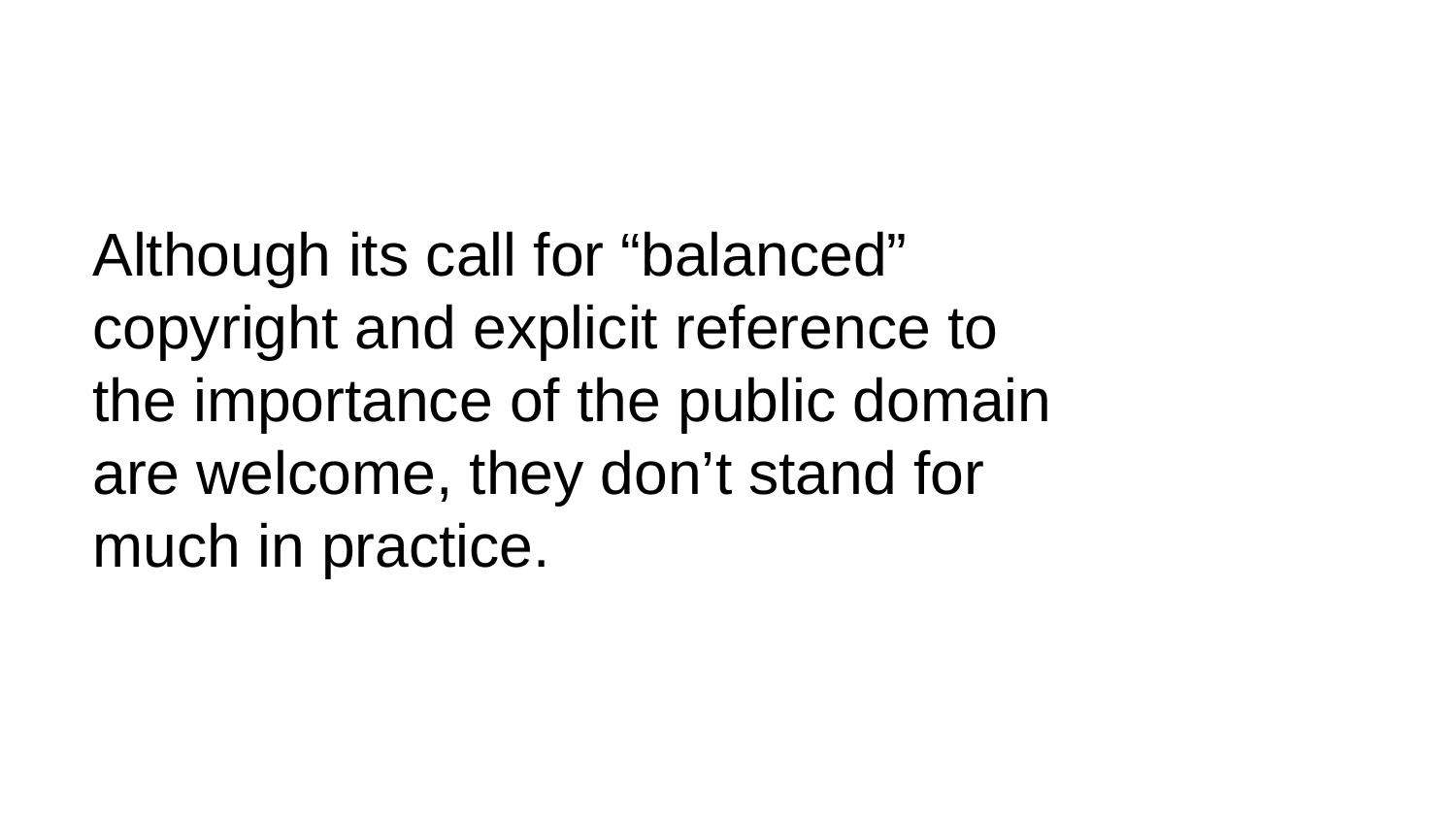

# Although its call for “balanced” copyright and explicit reference to the importance of the public domain are welcome, they don’t stand for much in practice.